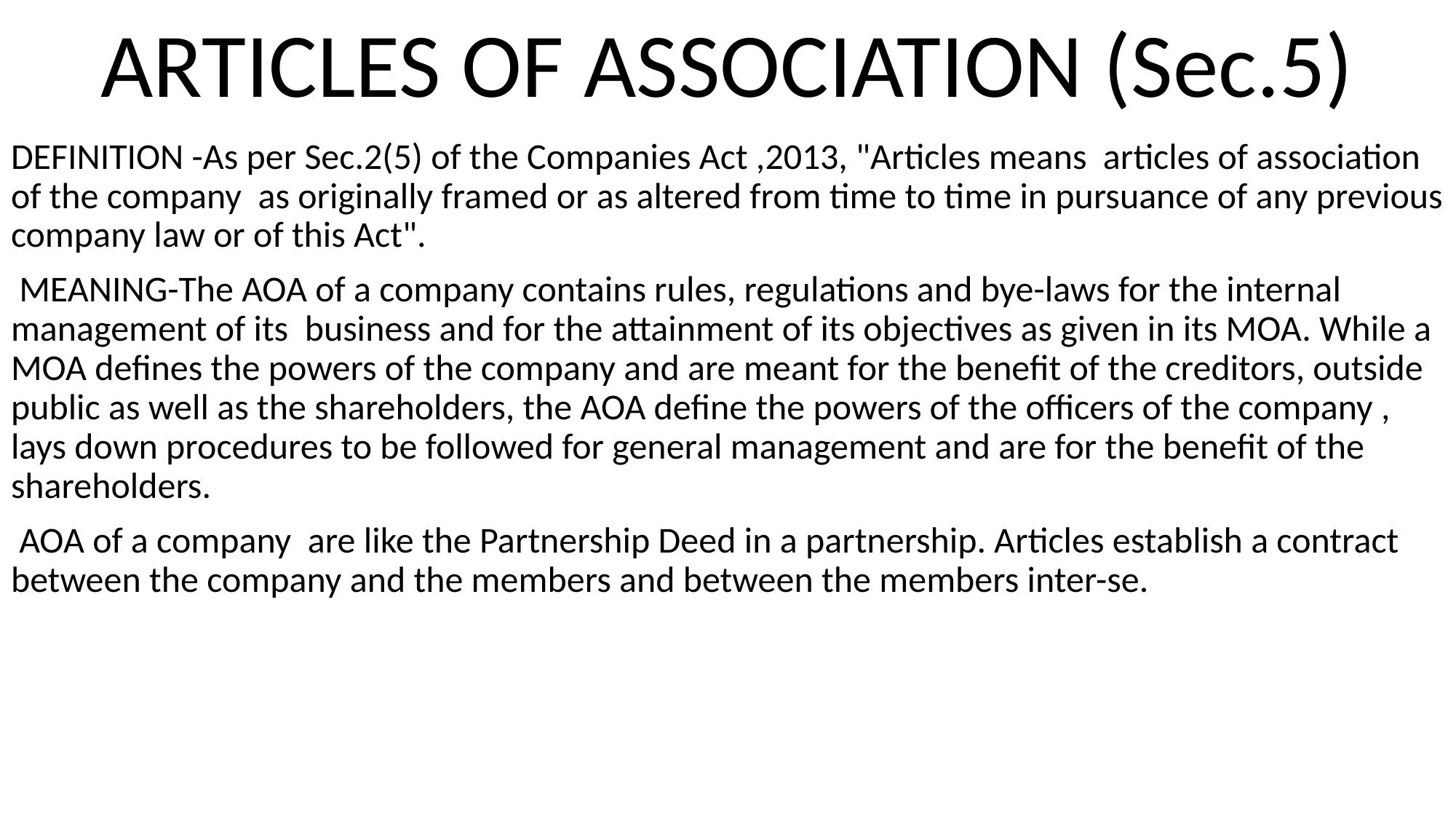

# ARTICLES OF ASSOCIATION (Sec.5)
DEFINITION -As per Sec.2(5) of the Companies Act ,2013, "Articles means  articles of association of the company  as originally framed or as altered from time to time in pursuance of any previous company law or of this Act".
 MEANING-The AOA of a company contains rules, regulations and bye-laws for the internal management of its  business and for the attainment of its objectives as given in its MOA. While a MOA defines the powers of the company and are meant for the benefit of the creditors, outside public as well as the shareholders, the AOA define the powers of the officers of the company , lays down procedures to be followed for general management and are for the benefit of the shareholders.
 AOA of a company  are like the Partnership Deed in a partnership. Articles establish a contract between the company and the members and between the members inter-se.